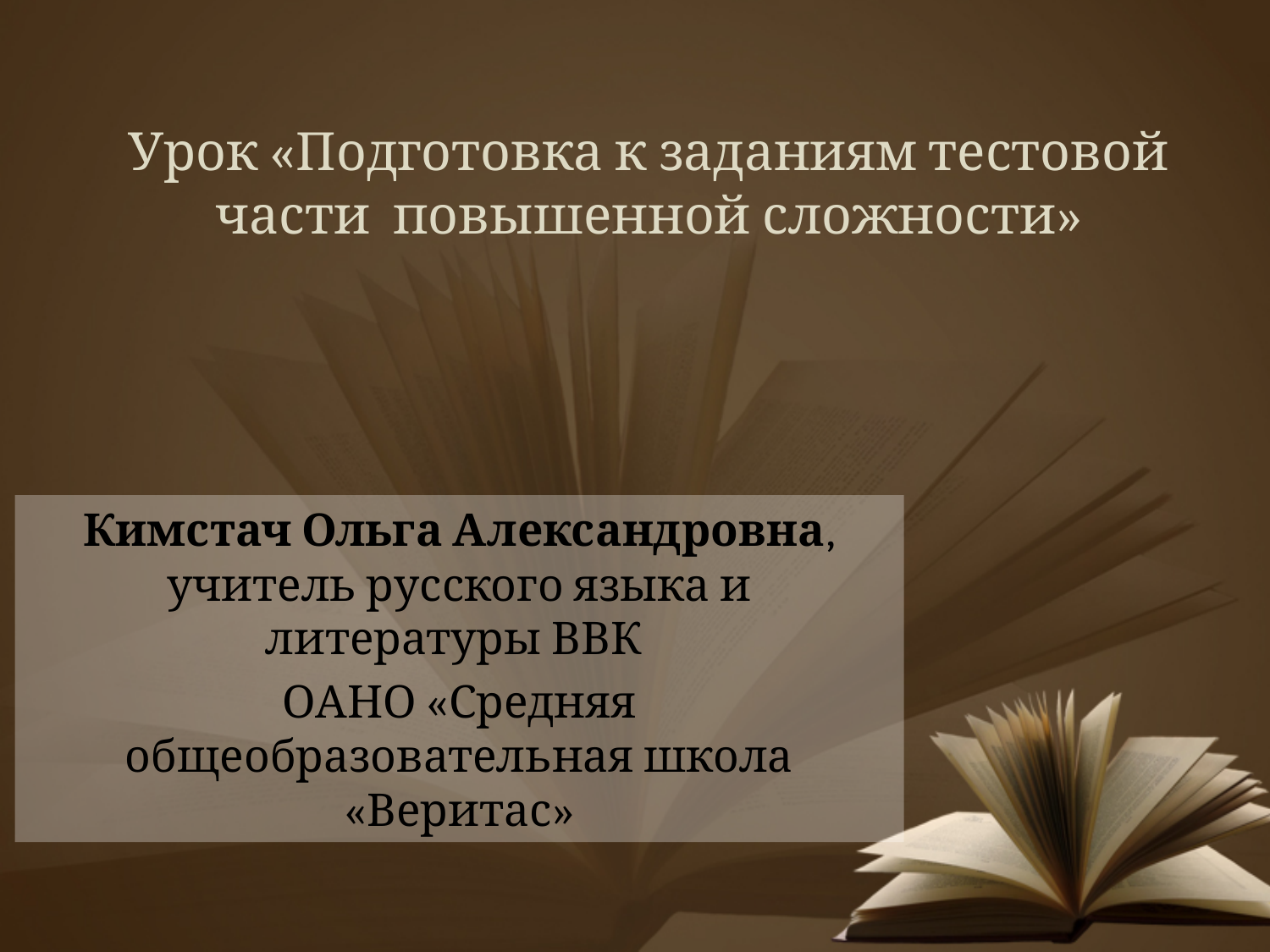

# Урок «Подготовка к заданиям тестовой части  повышенной сложности»
Кимстач Ольга Александровна, учитель русского языка и литературы ВВК
ОАНО «Средняя общеобразовательная школа «Веритас»